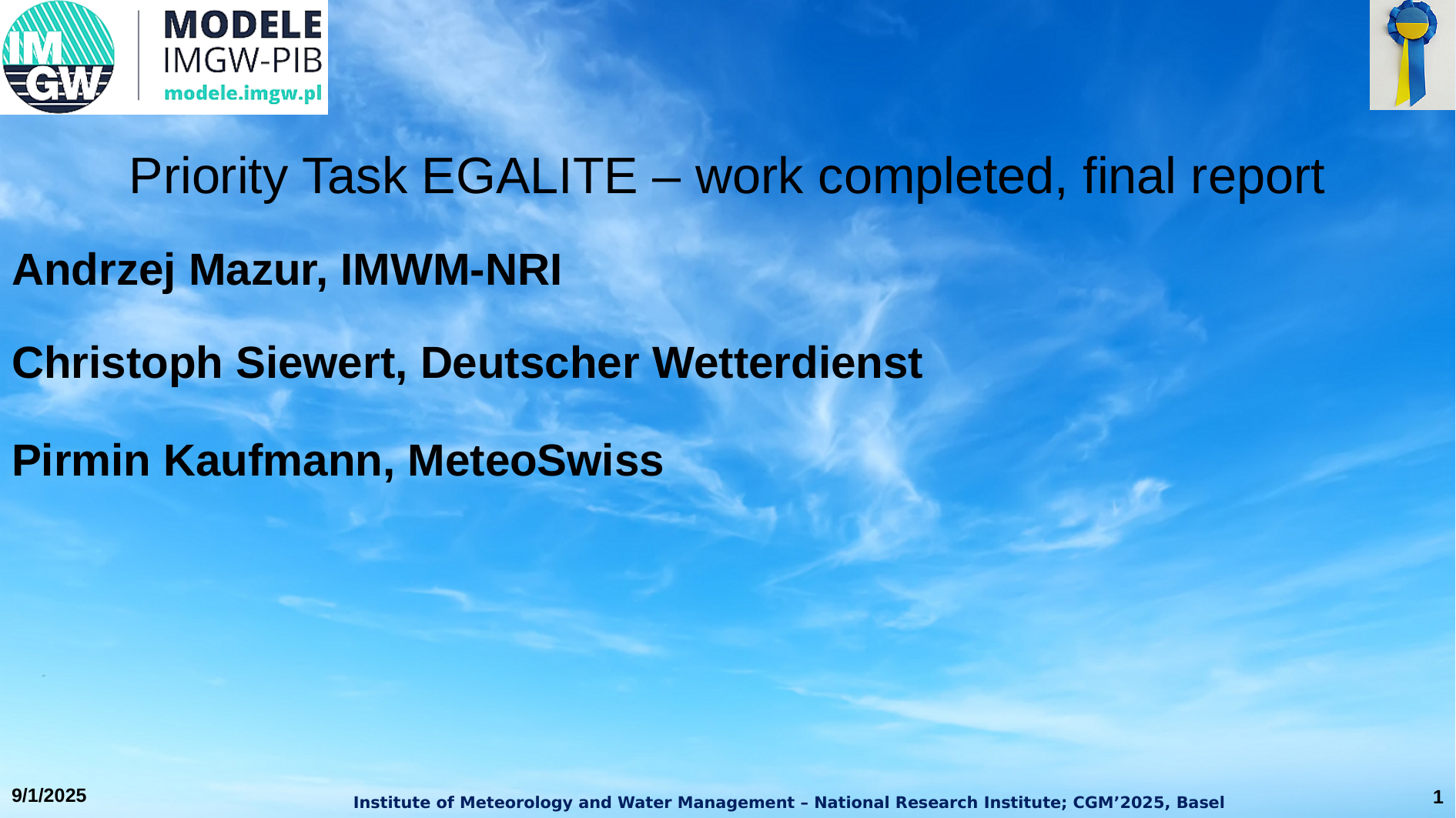

Priority Task EGALITE – work completed, final report
Andrzej Mazur, IMWM-NRI
Christoph Siewert, Deutscher Wetterdienst
Pirmin Kaufmann, MeteoSwiss